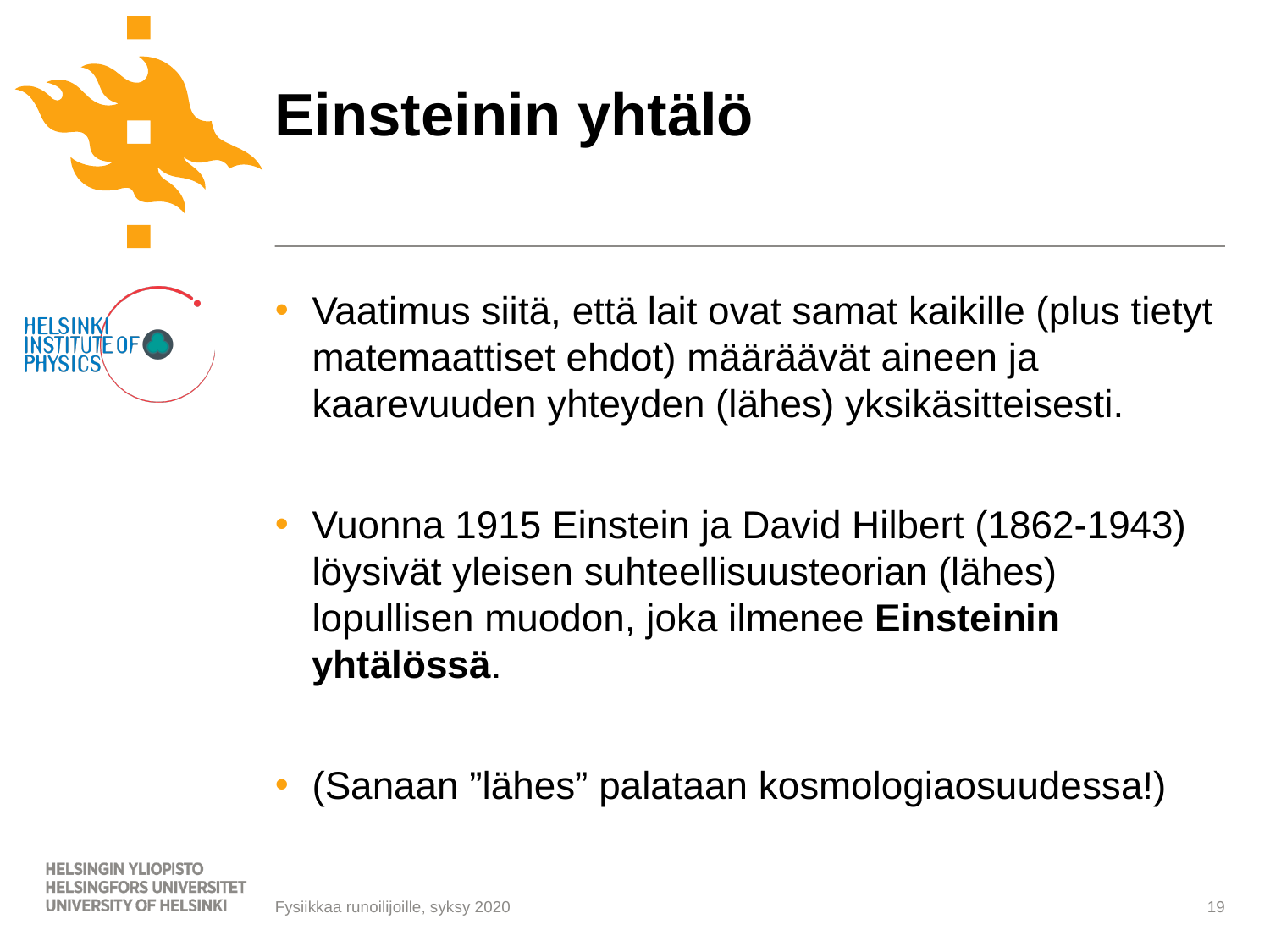

# Einsteinin yhtälö
Vaatimus siitä, että lait ovat samat kaikille (plus tietyt matemaattiset ehdot) määräävät aineen ja kaarevuuden yhteyden (lähes) yksikäsitteisesti.

Vuonna 1915 Einstein ja David Hilbert (1862-1943) löysivät yleisen suhteellisuusteorian (lähes) lopullisen muodon, joka ilmenee Einsteinin yhtälössä.

(Sanaan ”lähes” palataan kosmologiaosuudessa!)
19
Fysiikkaa runoilijoille, syksy 2020